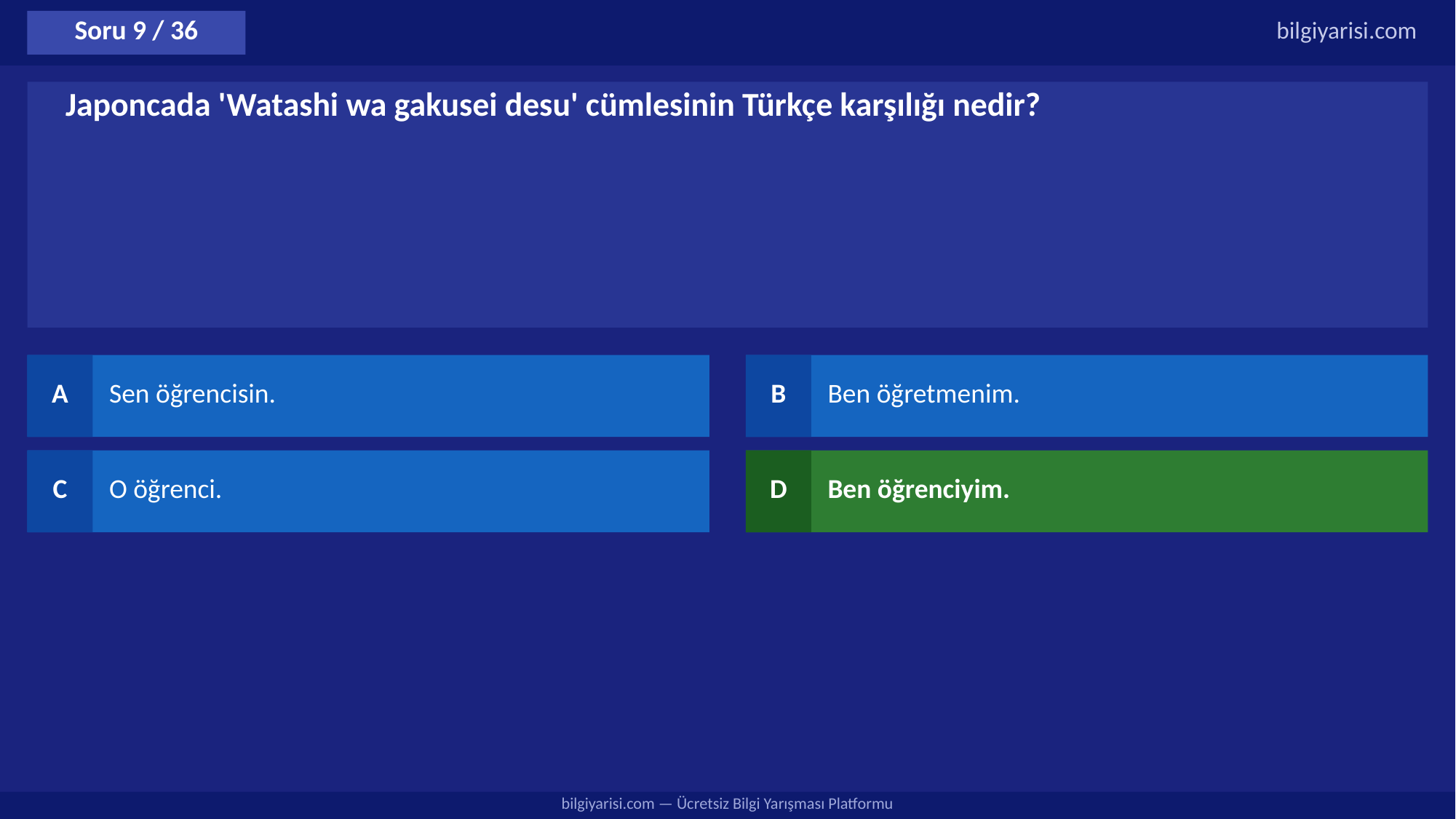

Soru 9 / 36
bilgiyarisi.com

Japoncada 'Watashi wa gakusei desu' cümlesinin Türkçe karşılığı nedir?

A
Sen öğrencisin.

B
Ben öğretmenim.

C
O öğrenci.

D
Ben öğrenciyim.
bilgiyarisi.com — Ücretsiz Bilgi Yarışması Platformu